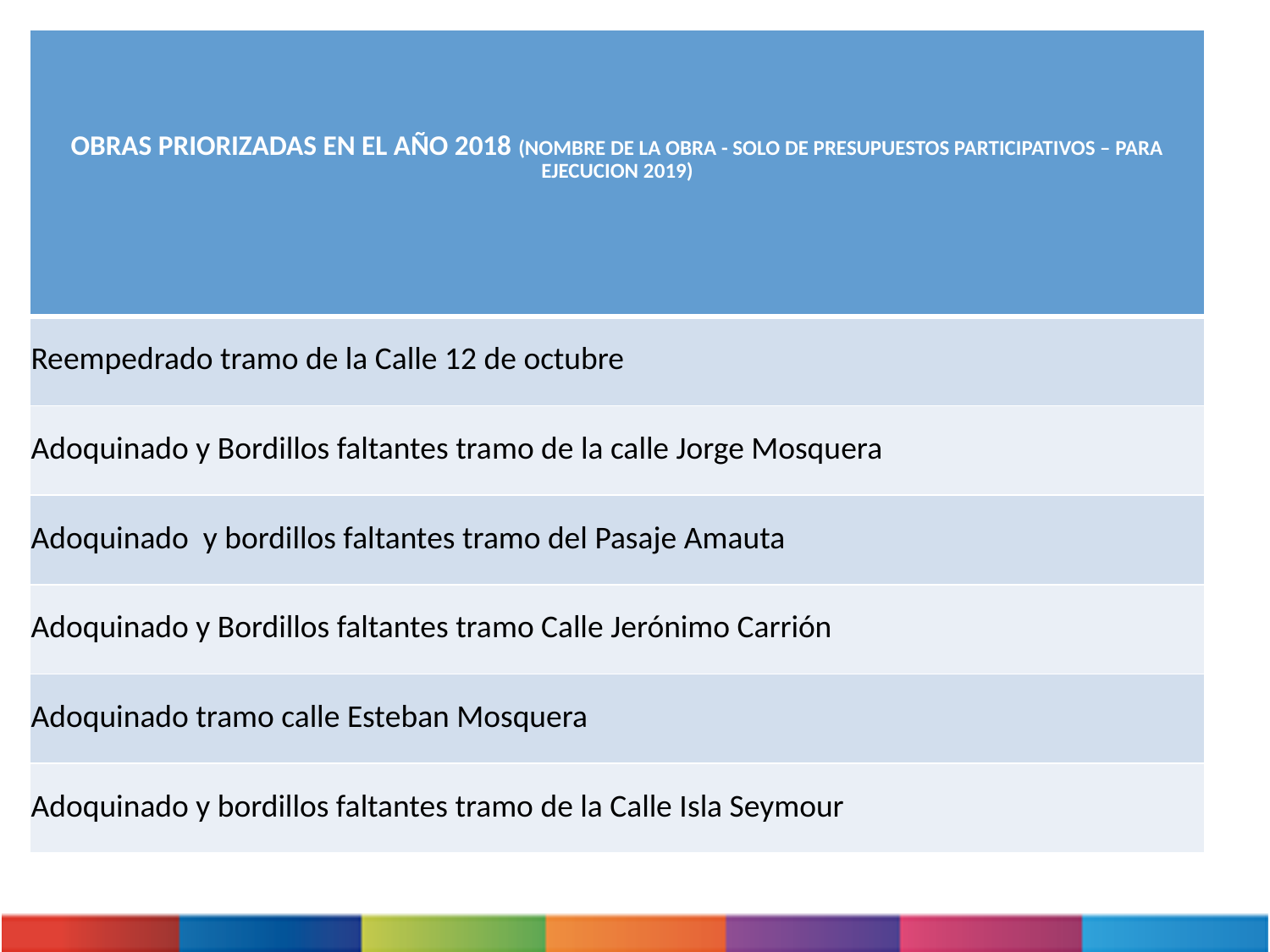

| OBRAS PRIORIZADAS EN EL AÑO 2018 (NOMBRE DE LA OBRA - SOLO DE PRESUPUESTOS PARTICIPATIVOS – PARA EJECUCION 2019) |
| --- |
| Reempedrado tramo de la Calle 12 de octubre |
| Adoquinado y Bordillos faltantes tramo de la calle Jorge Mosquera |
| Adoquinado y bordillos faltantes tramo del Pasaje Amauta |
| Adoquinado y Bordillos faltantes tramo Calle Jerónimo Carrión |
| Adoquinado tramo calle Esteban Mosquera |
| Adoquinado y bordillos faltantes tramo de la Calle Isla Seymour |